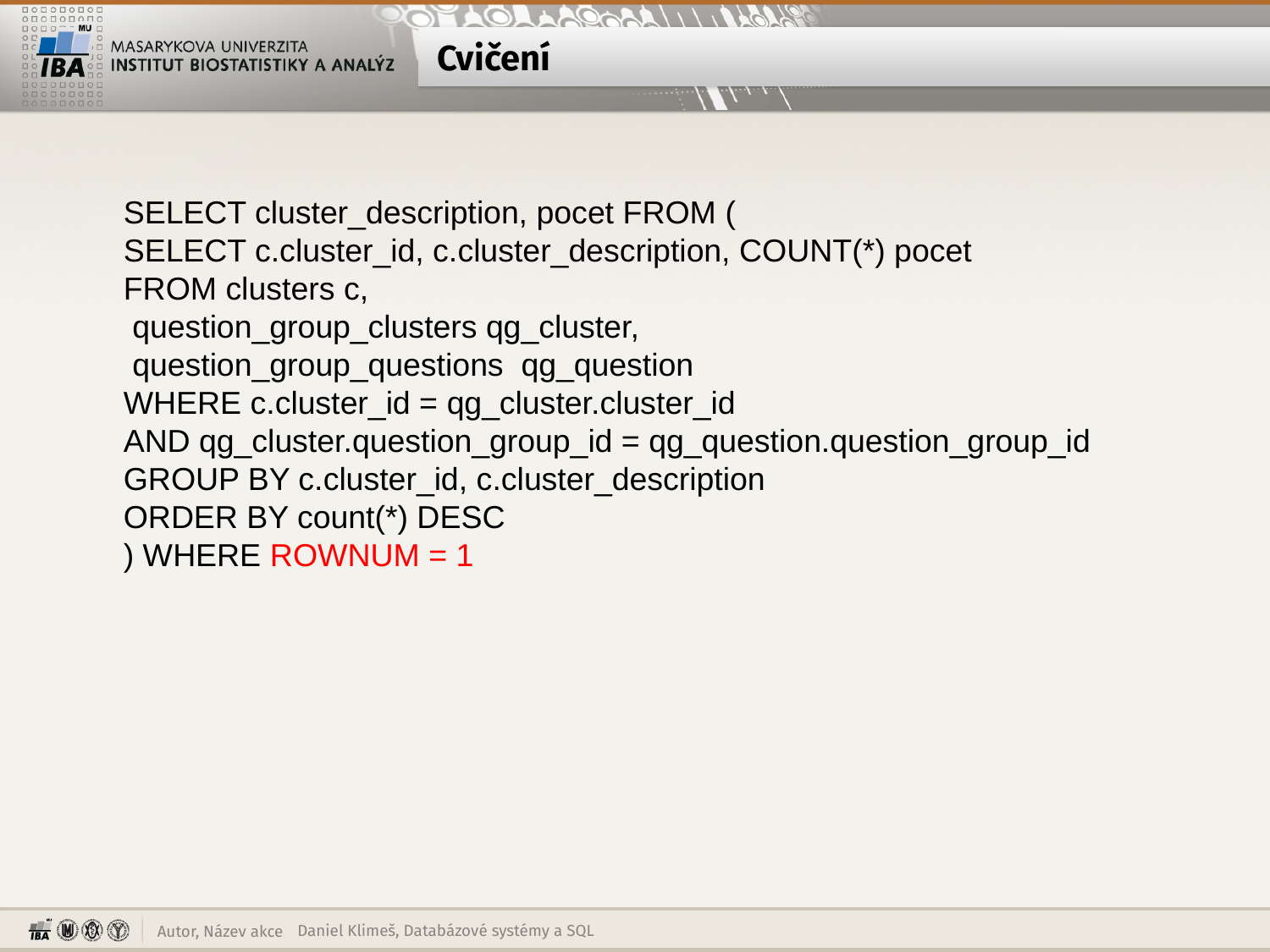

# Cvičení
SELECT cluster_description, pocet FROM (
SELECT c.cluster_id, c.cluster_description, COUNT(*) pocet
FROM clusters c,
 question_group_clusters qg_cluster,
 question_group_questions  qg_question
WHERE c.cluster_id = qg_cluster.cluster_id
AND qg_cluster.question_group_id = qg_question.question_group_id
GROUP BY c.cluster_id, c.cluster_description
ORDER BY count(*) DESC
) WHERE ROWNUM = 1

Daniel Klimeš, Databázové systémy a SQL